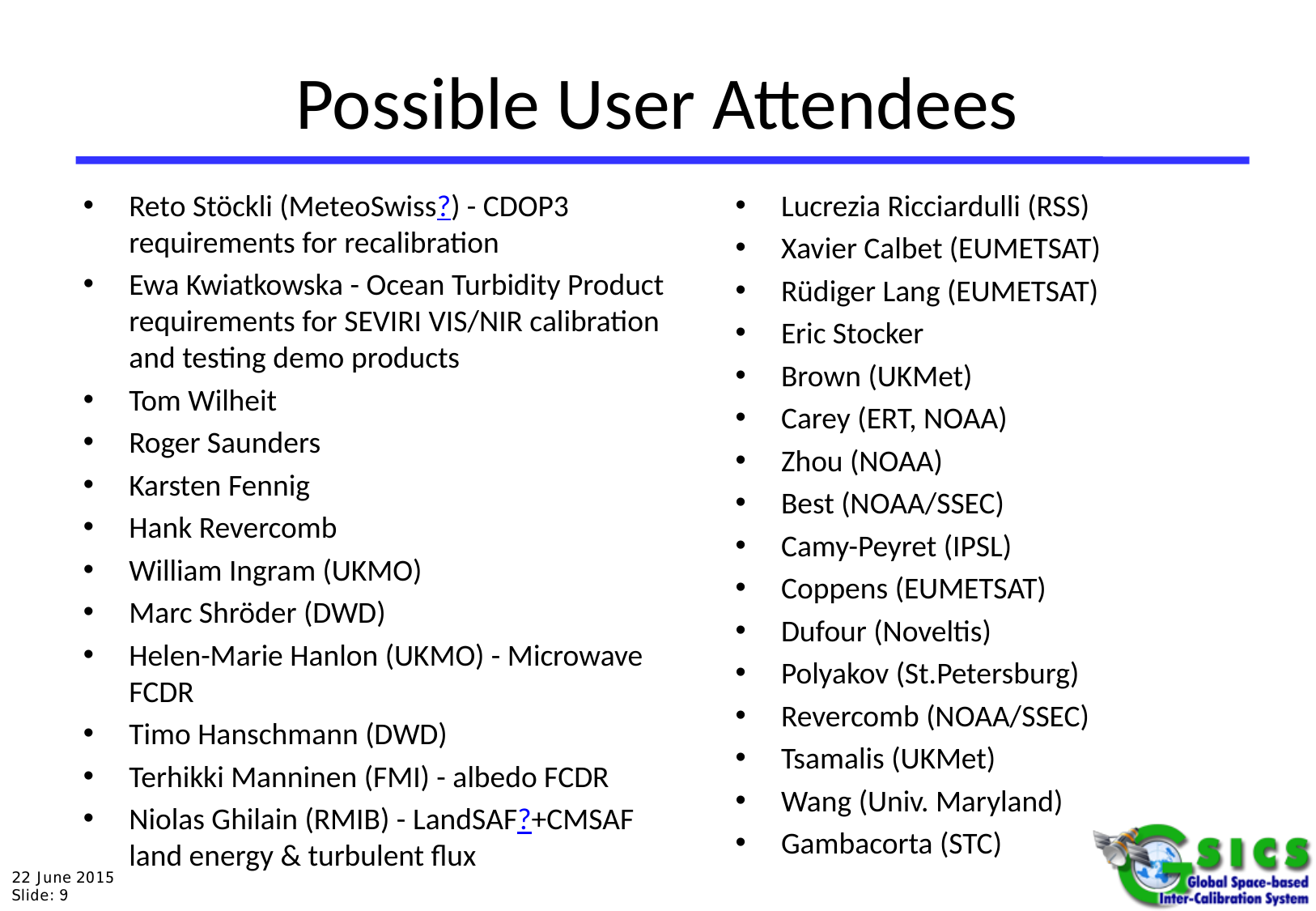

# Possible User Attendees
Reto Stöckli (MeteoSwiss?) - CDOP3 requirements for recalibration
Ewa Kwiatkowska - Ocean Turbidity Product requirements for SEVIRI VIS/NIR calibration and testing demo products
Tom Wilheit
Roger Saunders
Karsten Fennig
Hank Revercomb
William Ingram (UKMO)
Marc Shröder (DWD)
Helen-Marie Hanlon (UKMO) - Microwave FCDR
Timo Hanschmann (DWD)
Terhikki Manninen (FMI) - albedo FCDR
Niolas Ghilain (RMIB) - LandSAF?+CMSAF land energy & turbulent flux

Lucrezia Ricciardulli (RSS)
Xavier Calbet (EUMETSAT)
Rüdiger Lang (EUMETSAT)
Eric Stocker
Brown (UKMet)
Carey (ERT, NOAA)
Zhou (NOAA)
Best (NOAA/SSEC)
Camy-Peyret (IPSL)
Coppens (EUMETSAT)
Dufour (Noveltis)
Polyakov (St.Petersburg)
Revercomb (NOAA/SSEC)
Tsamalis (UKMet)
Wang (Univ. Maryland)
Gambacorta (STC)